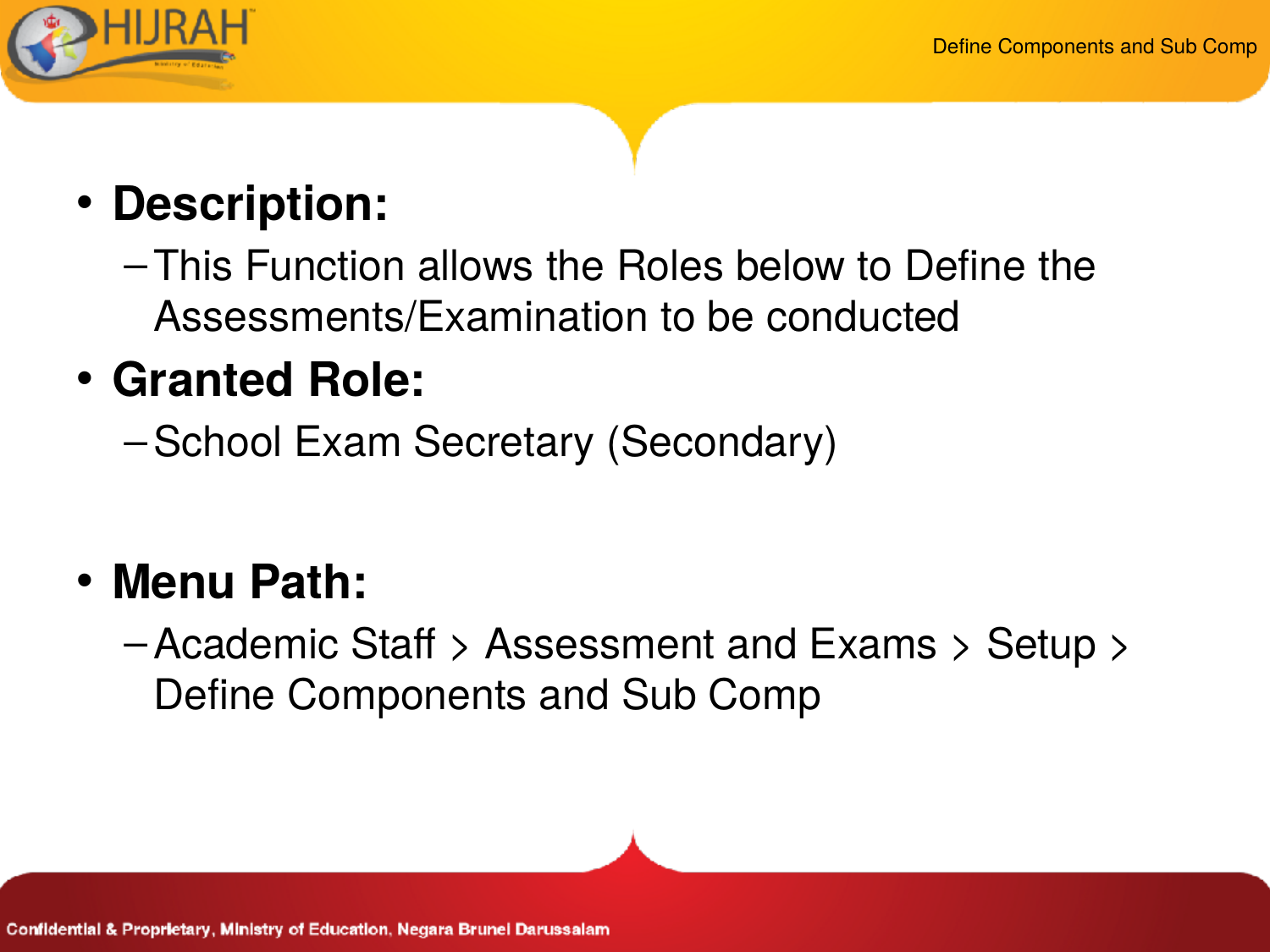

# Define Components and Sub Comp
Description:
This Function allows the Roles below to Define the Assessments/Examination to be conducted
Granted Role:
School Exam Secretary (Secondary)

Menu Path:
Academic Staff > Assessment and Exams > Setup > Define Components and Sub Comp